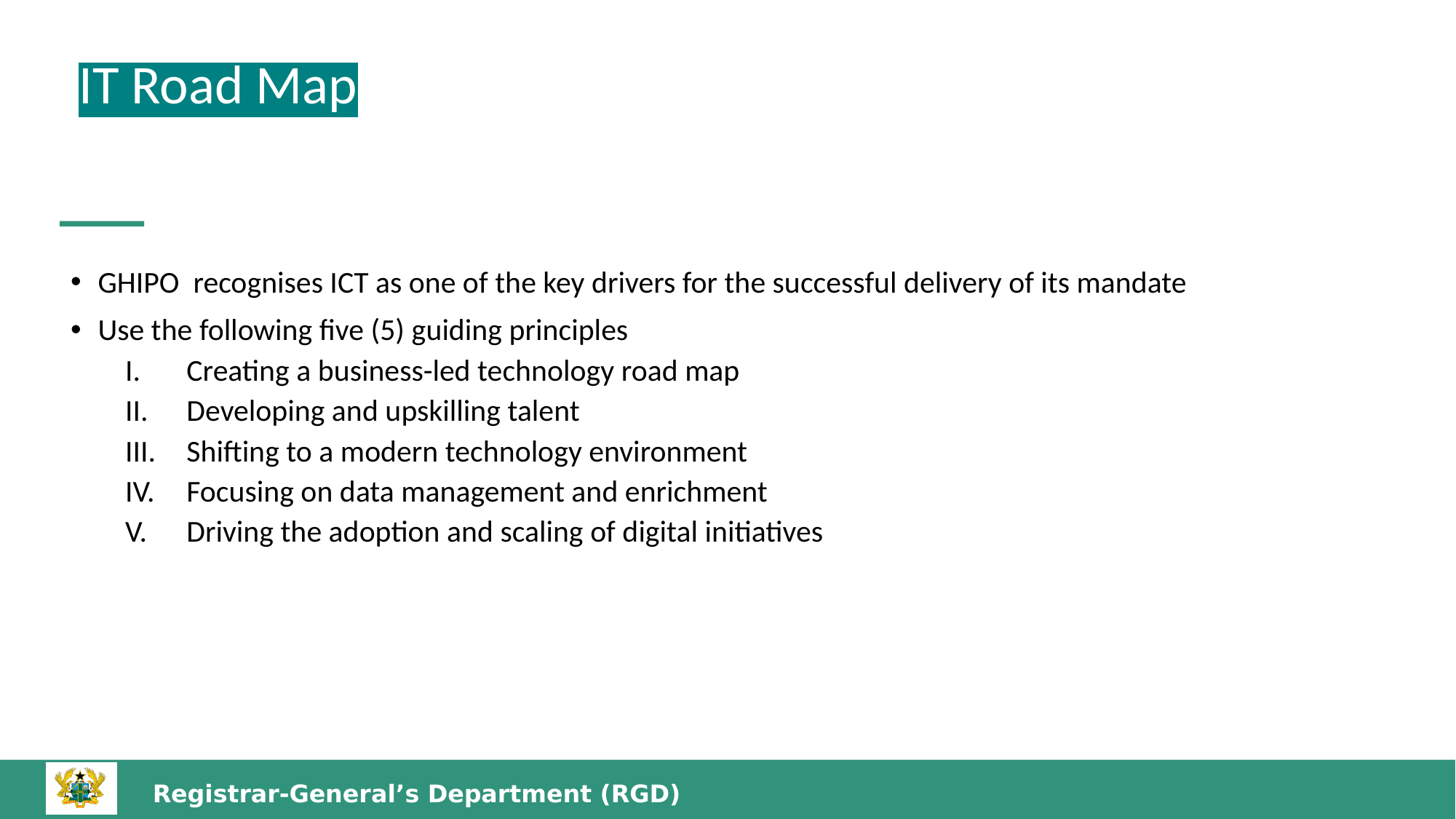

IT Road Map
GHIPO  recognises ICT as one of the key drivers for the successful delivery of its mandate
Use the following five (5) guiding principles
Creating a business-led technology road map
Developing and upskilling talent
Shifting to a modern technology environment
Focusing on data management and enrichment
Driving the adoption and scaling of digital initiatives